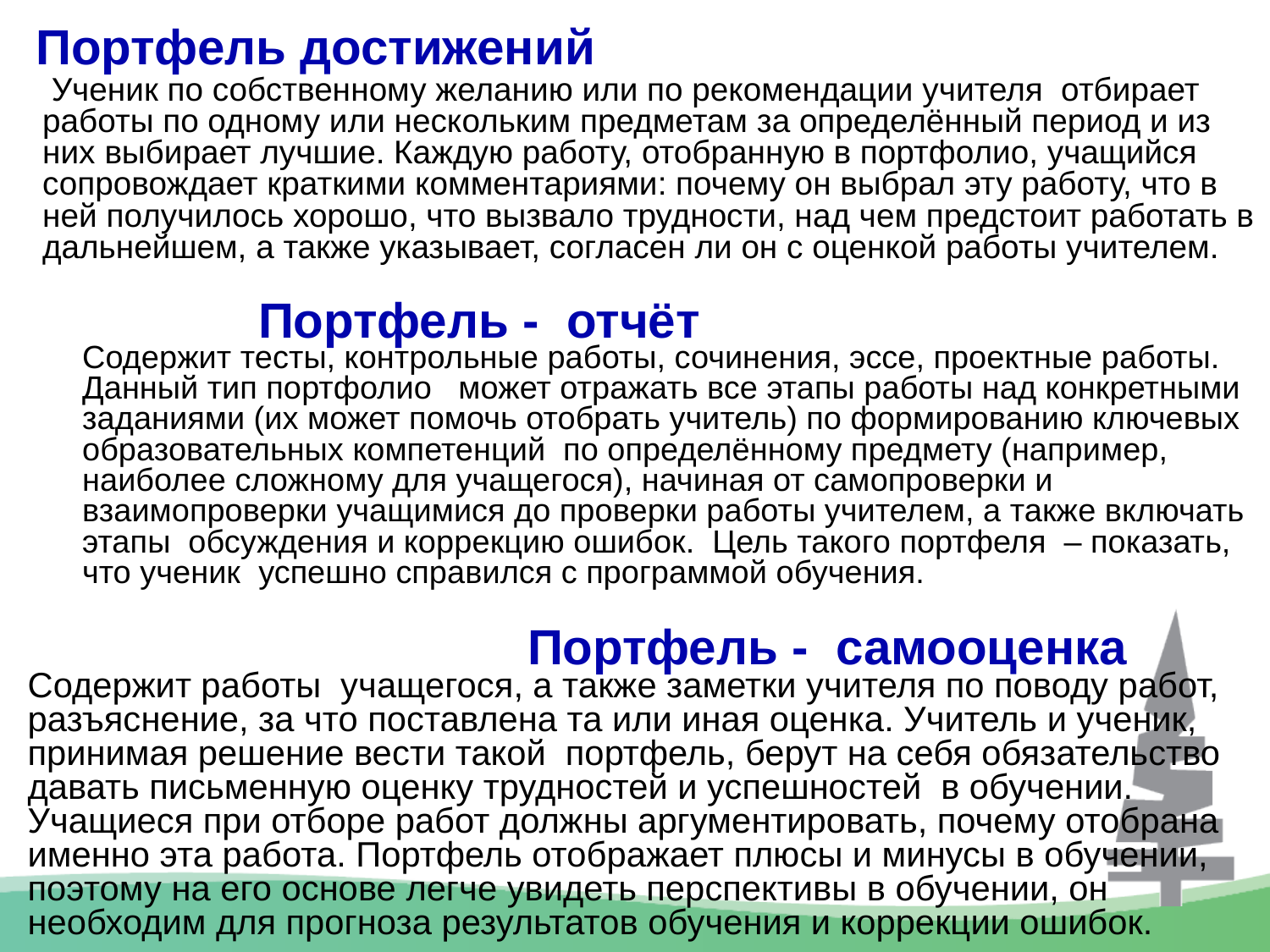

# Портфель достижений
 Ученик по собственному желанию или по рекомендации учителя  отбирает работы по одному или нескольким предметам за определённый период и из них выбирает лучшие. Каждую работу, отобранную в портфолио, учащийся сопровождает краткими комментариями: почему он выбрал эту работу, что в ней получилось хорошо, что вызвало трудности, над чем предстоит работать в дальнейшем, а также указывает, согласен ли он с оценкой работы учителем.
Портфель -  отчёт
Содержит тесты, контрольные работы, сочинения, эссе, проектные работы. Данный тип портфолио   может отражать все этапы работы над конкретными  заданиями (их может помочь отобрать учитель) по формированию ключевых образовательных компетенций  по определённому предмету (например, наиболее сложному для учащегося), начиная от самопроверки и взаимопроверки учащимися до проверки работы учителем, а также включать этапы  обсуждения и коррекцию ошибок.  Цель такого портфеля  – показать, что ученик  успешно справился с программой обучения.
Портфель -  самооценка
Содержит работы  учащегося, а также заметки учителя по поводу работ,  разъяснение, за что поставлена та или иная оценка. Учитель и ученик, принимая решение вести такой  портфель, берут на себя обязательство давать письменную оценку трудностей и успешностей  в обучении.  Учащиеся при отборе работ должны аргументировать, почему отобрана именно эта работа. Портфель отображает плюсы и минусы в обучении, поэтому на его основе легче увидеть перспективы в обучении, он необходим для прогноза результатов обучения и коррекции ошибок.